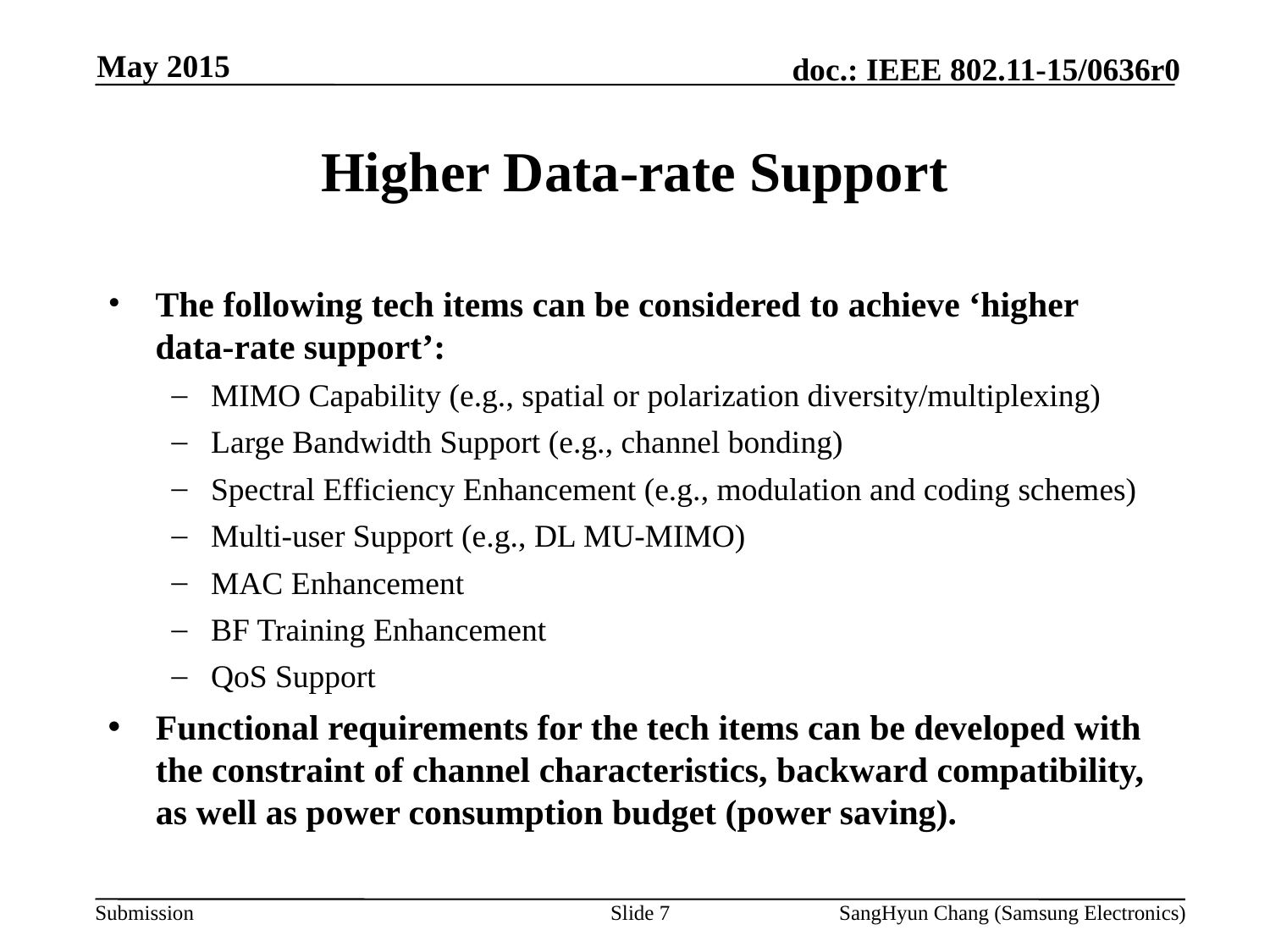

May 2015
# Higher Data-rate Support
The following tech items can be considered to achieve ‘higher data-rate support’:
MIMO Capability (e.g., spatial or polarization diversity/multiplexing)
Large Bandwidth Support (e.g., channel bonding)
Spectral Efficiency Enhancement (e.g., modulation and coding schemes)
Multi-user Support (e.g., DL MU-MIMO)
MAC Enhancement
BF Training Enhancement
QoS Support
Functional requirements for the tech items can be developed with the constraint of channel characteristics, backward compatibility, as well as power consumption budget (power saving).
Slide 7
SangHyun Chang (Samsung Electronics)